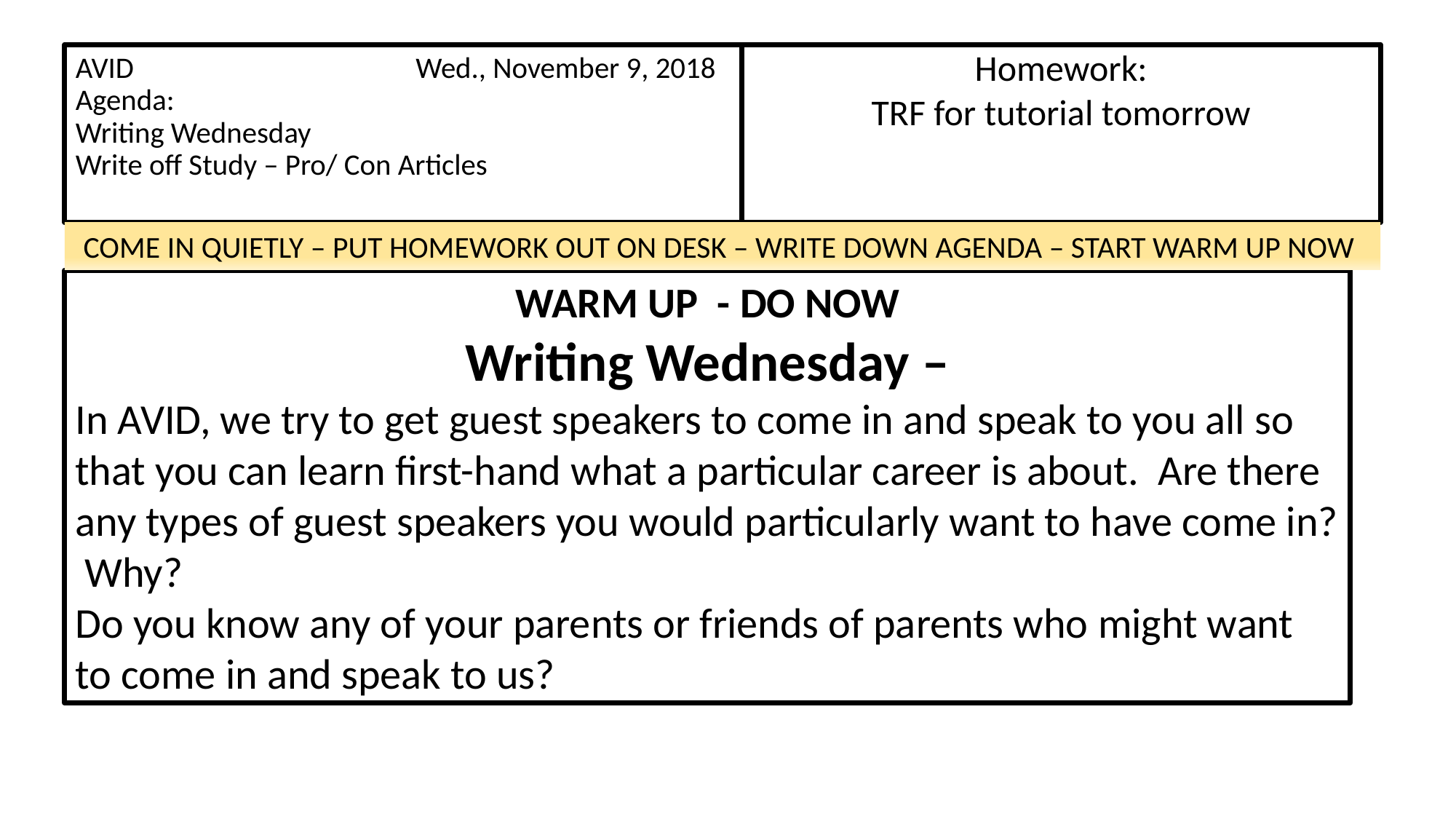

# AVID                                          Wed., November 9, 2018 Agenda: Writing Wednesday Write off Study – Pro/ Con Articles
Homework:
TRF for tutorial tomorrow
COME IN QUIETLY – PUT HOMEWORK OUT ON DESK – WRITE DOWN AGENDA – START WARM UP NOW
WARM UP  - DO NOW
Writing Wednesday –
In AVID, we try to get guest speakers to come in and speak to you all so that you can learn first-hand what a particular career is about.  Are there any types of guest speakers you would particularly want to have come in?  Why?
Do you know any of your parents or friends of parents who might want to come in and speak to us?